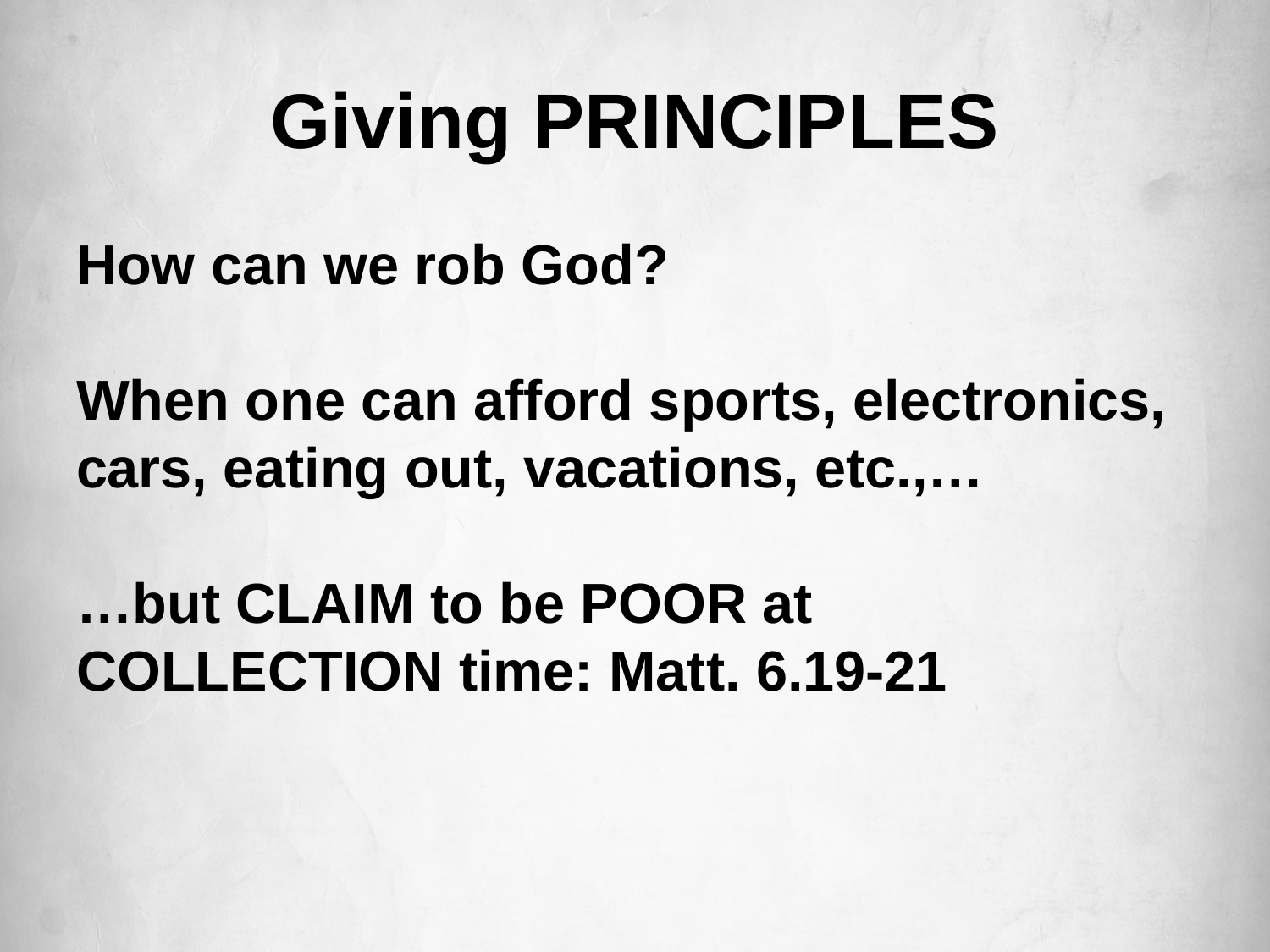

# Giving PRINCIPLES
How can we rob God?

When one can afford sports, electronics, cars, eating out, vacations, etc.,…

…but CLAIM to be POOR at COLLECTION time: Matt. 6.19-21